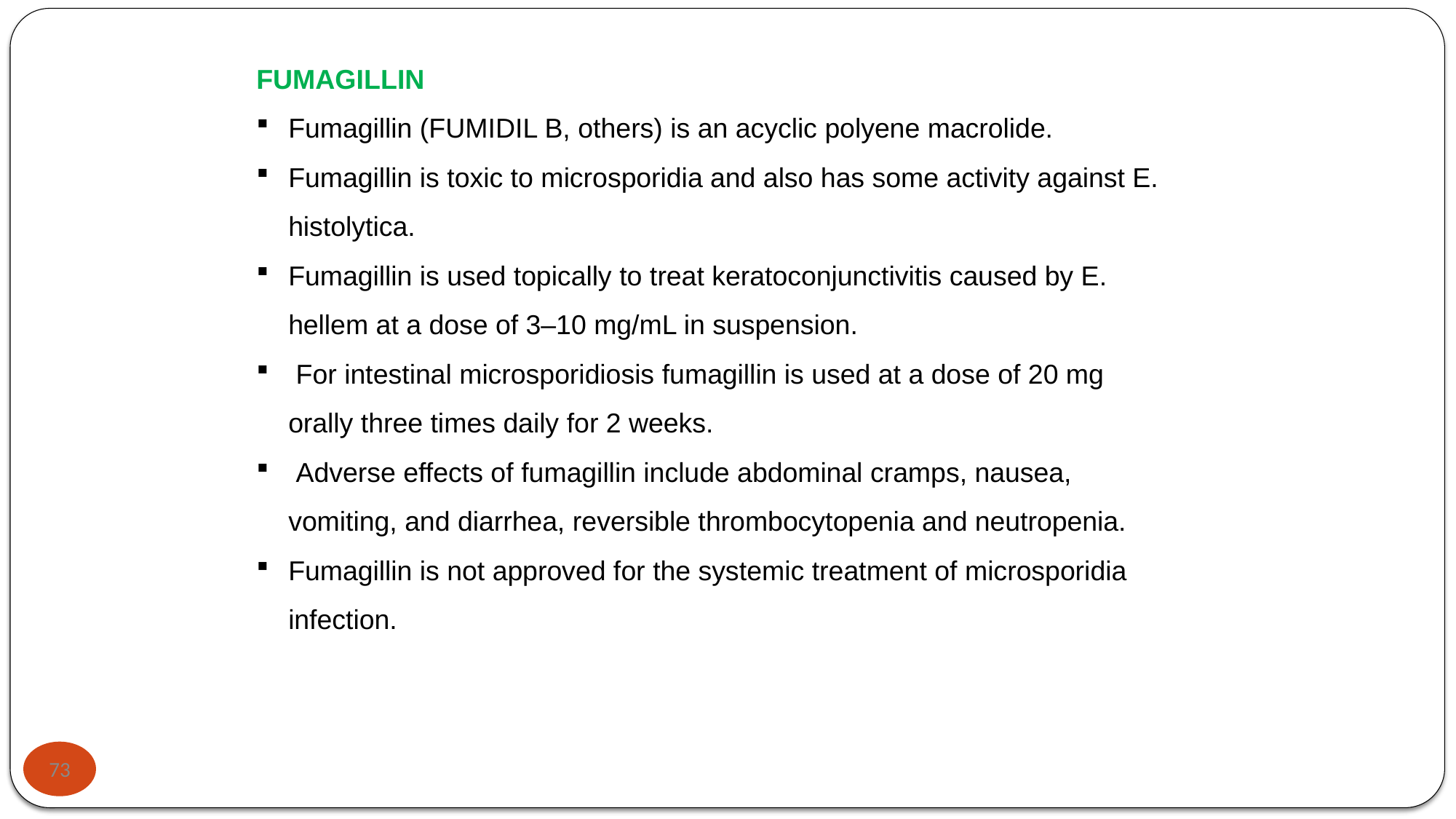

FUMAGILLIN
Fumagillin (FUMIDIL B, others) is an acyclic polyene macrolide.
Fumagillin is toxic to microsporidia and also has some activity against E. histolytica.
Fumagillin is used topically to treat keratoconjunctivitis caused by E. hellem at a dose of 3–10 mg/mL in suspension.
 For intestinal microsporidiosis fumagillin is used at a dose of 20 mg orally three times daily for 2 weeks.
 Adverse effects of fumagillin include abdominal cramps, nausea, vomiting, and diarrhea, reversible thrombocytopenia and neutropenia.
Fumagillin is not approved for the systemic treatment of microsporidia infection.
73